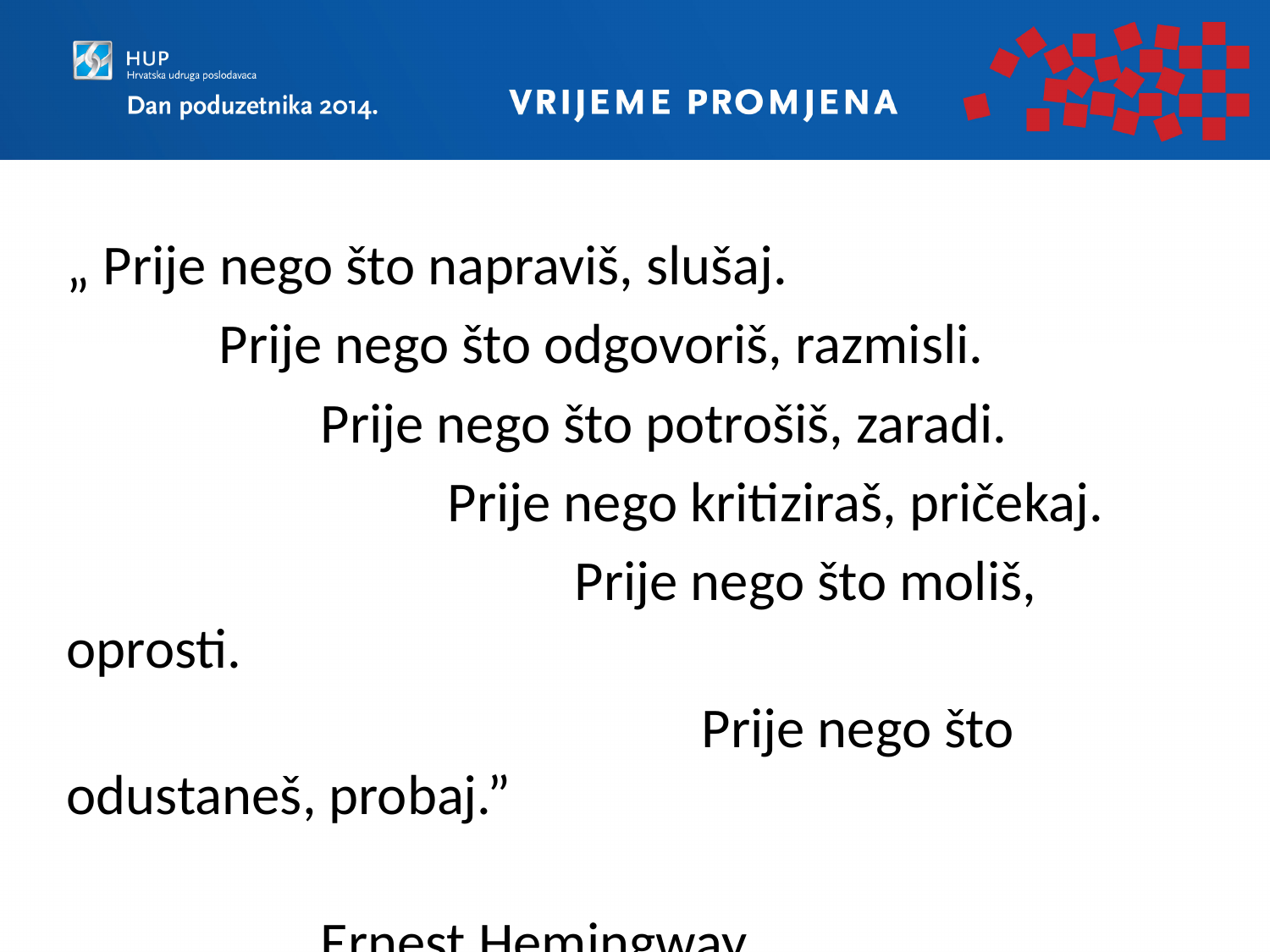

„ Prije nego što napraviš, slušaj.
	  Prije nego što odgovoriš, razmisli.
	  	Prije nego što potrošiš, zaradi.
	  		Prije nego kritiziraš, pričekaj.
	  			Prije nego što moliš, oprosti.
	  				Prije nego što odustaneš, probaj.”
										Ernest Hemingway